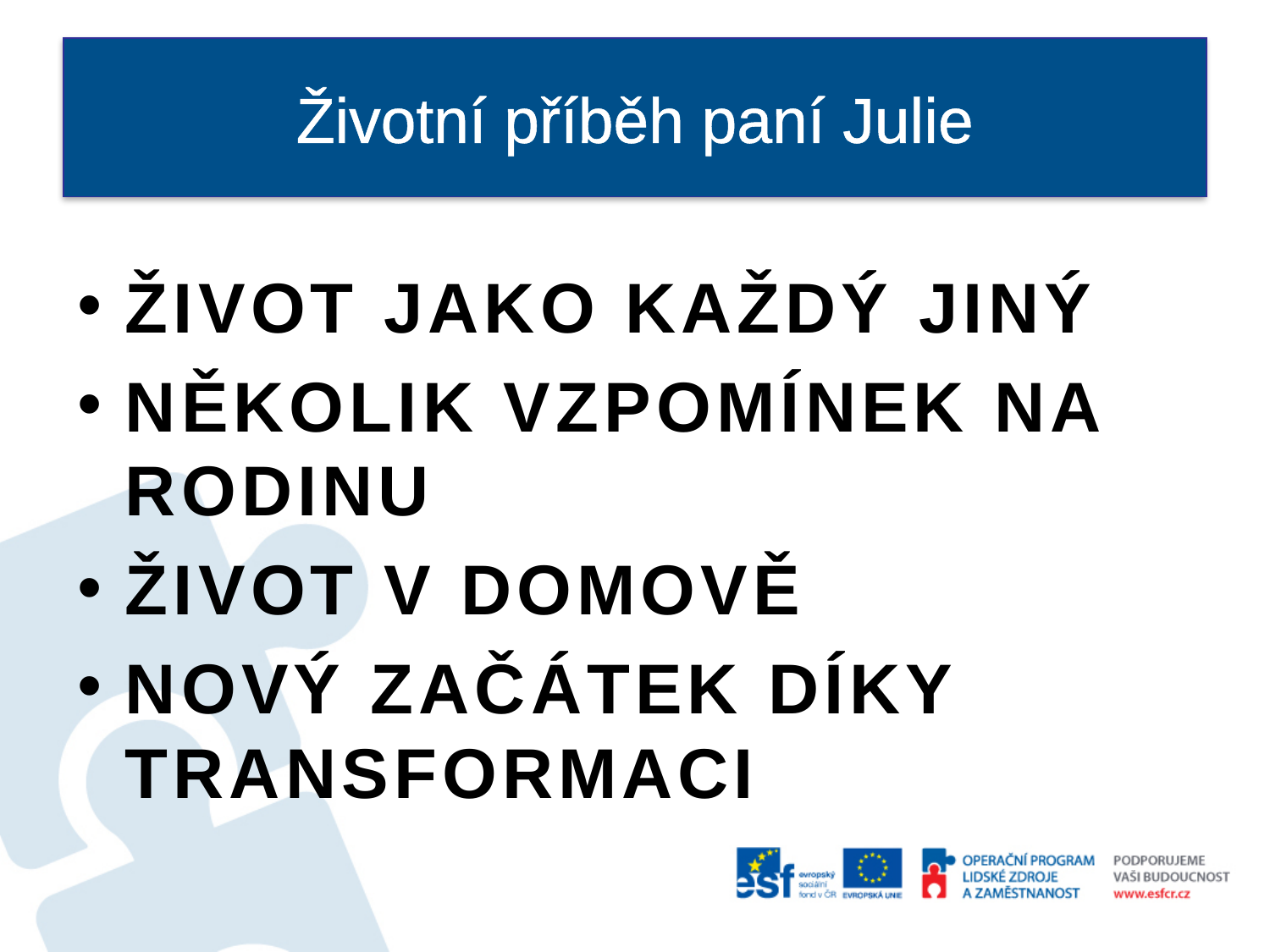

# Životní příběh paní Julie
Život jako každý jiný
Několik vzpomínek na rodinu
Život v domově
Nový začátek díky transformaci